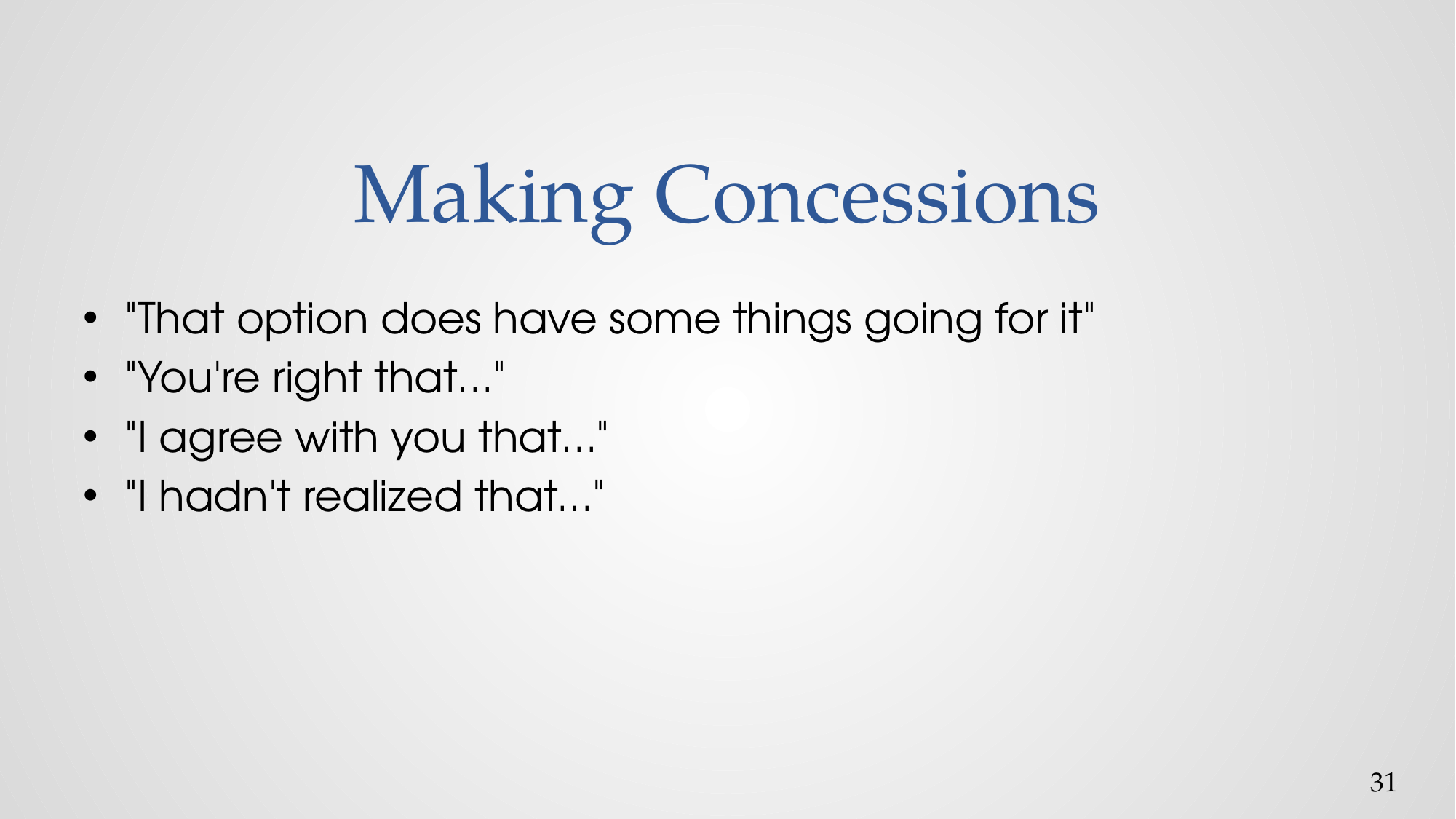

# Making Concessions
"That option does have some things going for it"
"You're right that…"
"I agree with you that…"
"I hadn't realized that…"

31